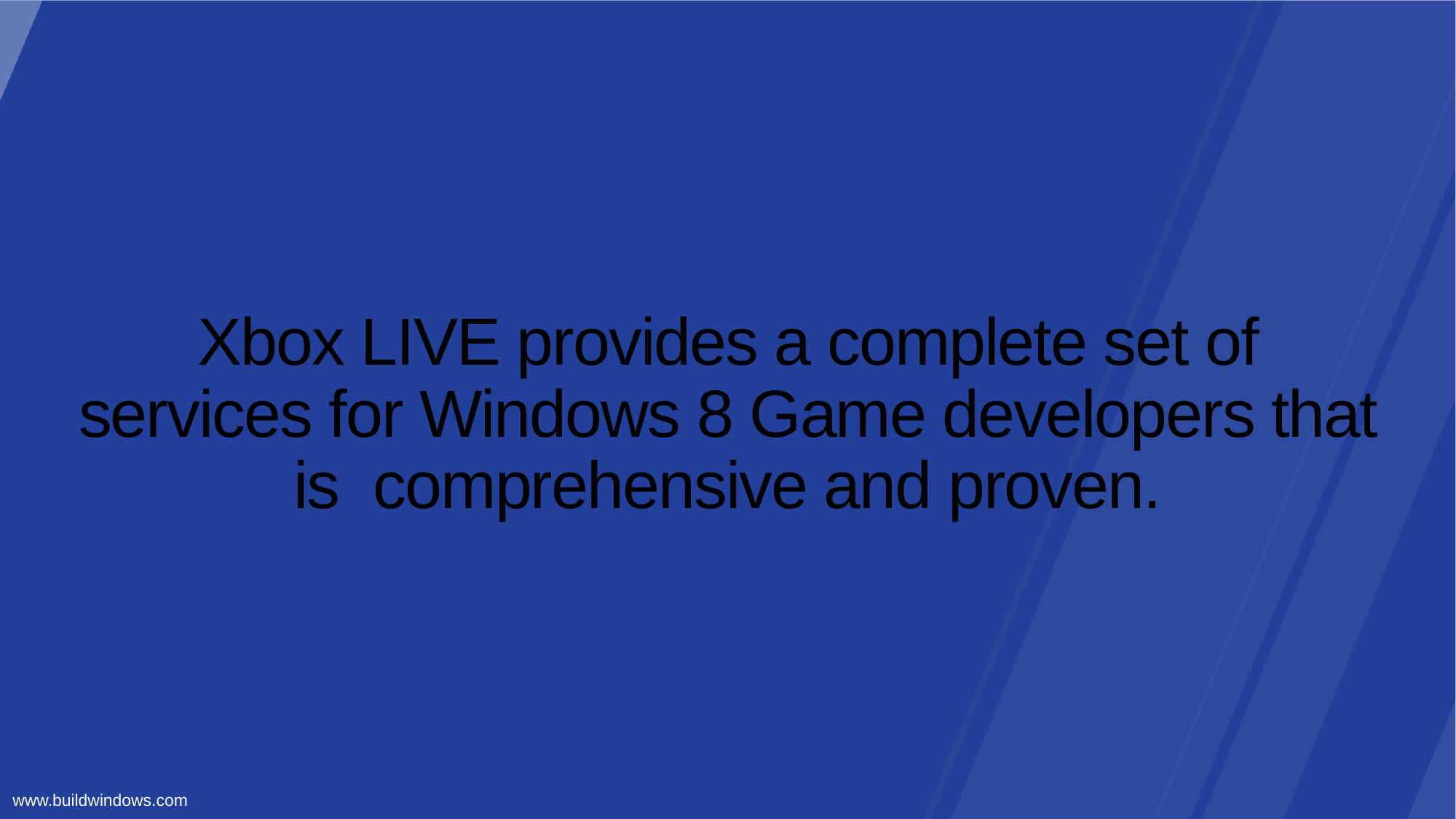

# Xbox LIVE provides a complete set of services for Windows 8 Game developers that is  comprehensive and proven.